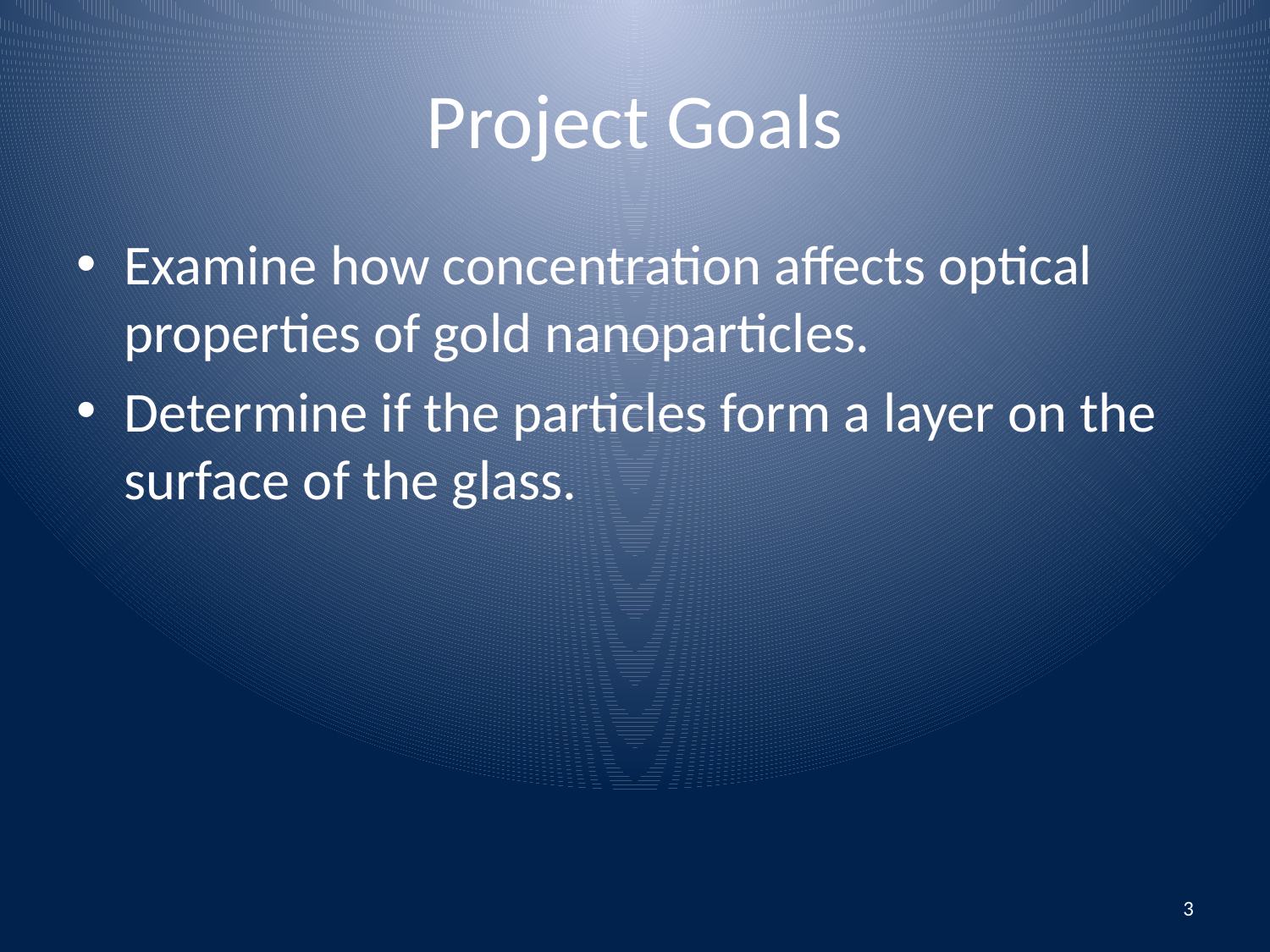

# Project Goals
Examine how concentration affects optical properties of gold nanoparticles.
Determine if the particles form a layer on the surface of the glass.

3